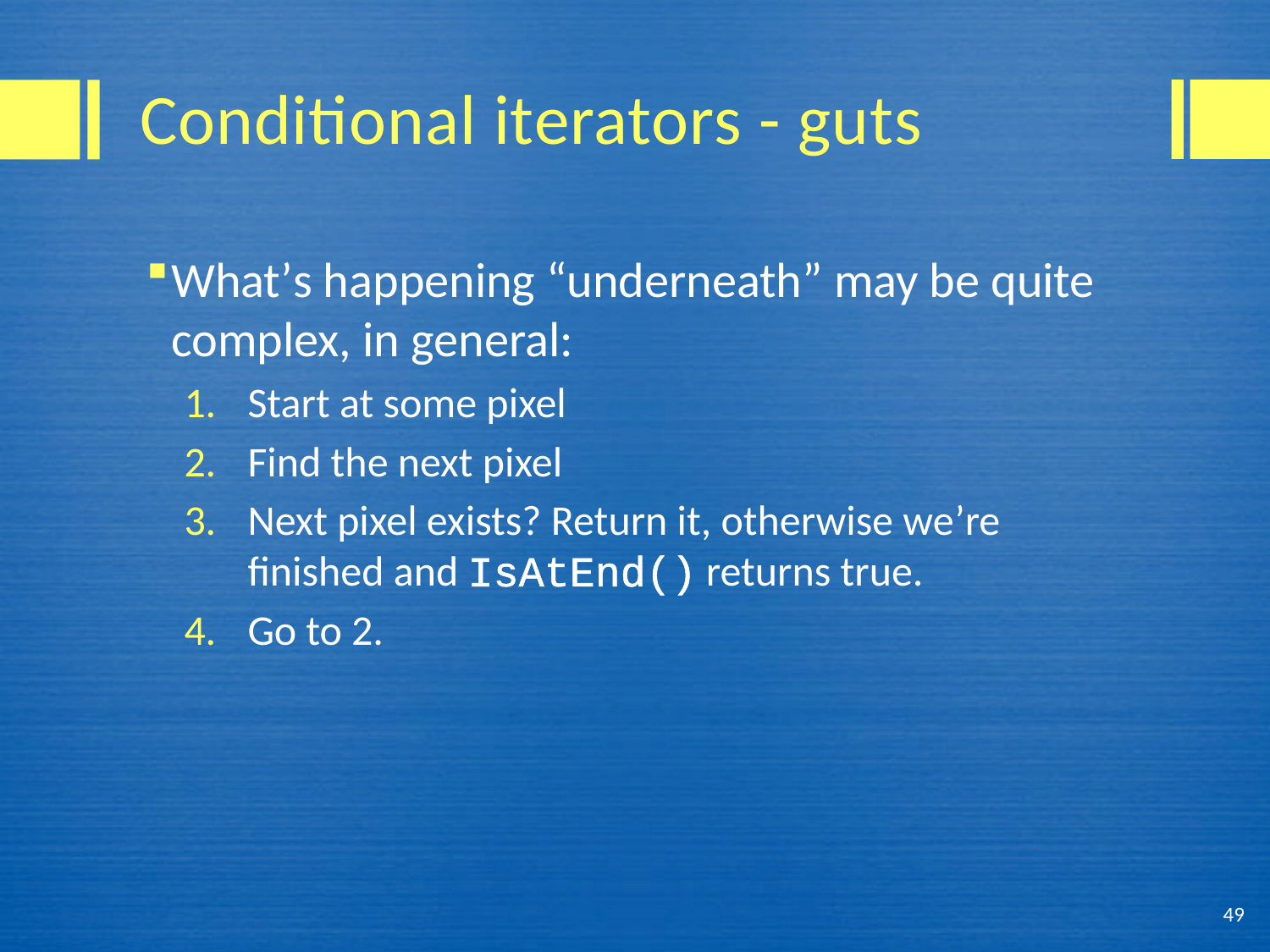

# Conditional iterators - guts
What’s happening “underneath” may be quite complex, in general:
Start at some pixel
Find the next pixel
Next pixel exists? Return it, otherwise we’re finished and IsAtEnd() returns true.
Go to 2.
49